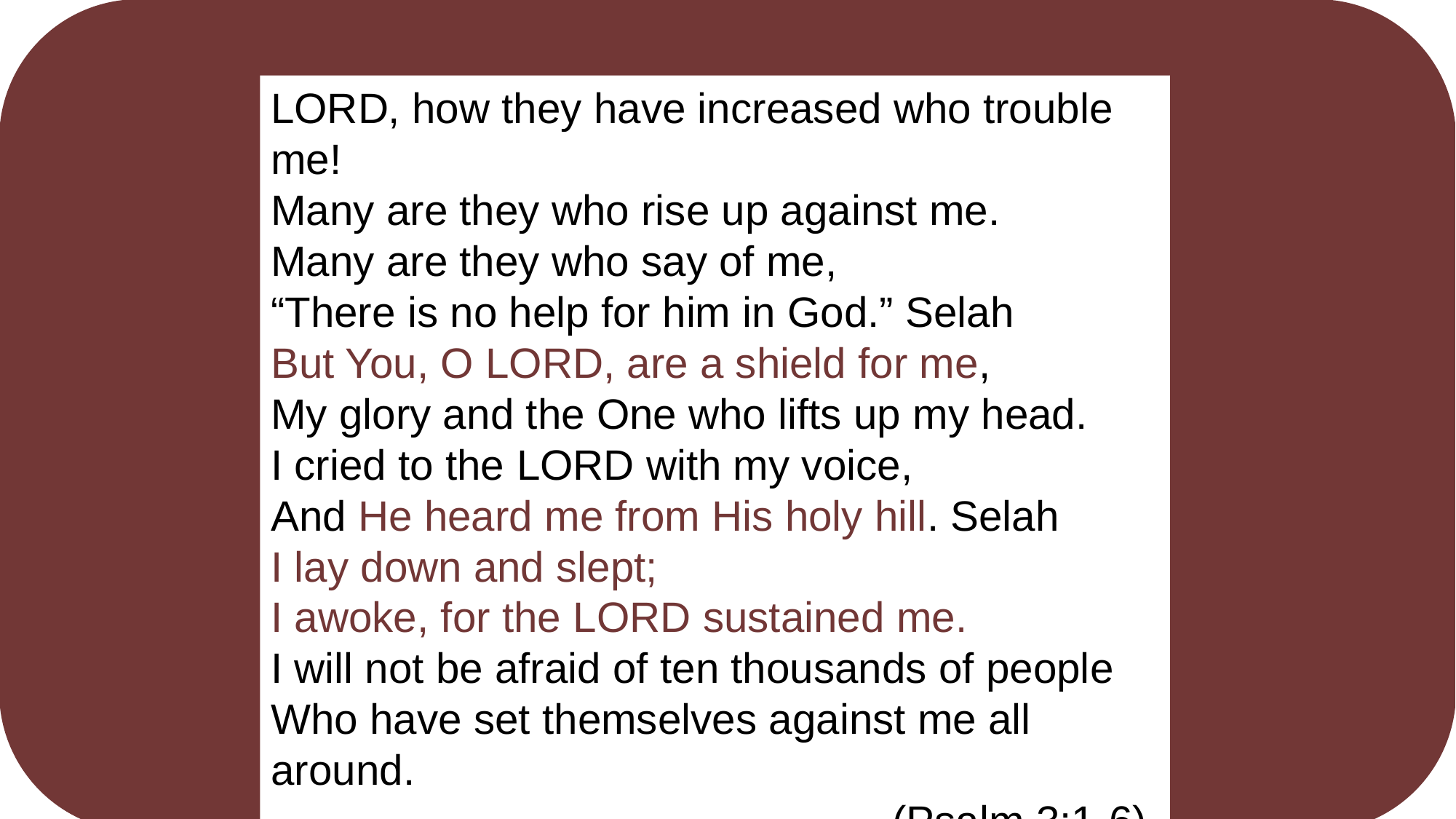

Lord, how they have increased who trouble me!
Many are they who rise up against me.
Many are they who say of me,
“There is no help for him in God.” Selah
But You, O Lord, are a shield for me,
My glory and the One who lifts up my head.
I cried to the Lord with my voice,
And He heard me from His holy hill. Selah
I lay down and slept;
I awoke, for the Lord sustained me.
I will not be afraid of ten thousands of people
Who have set themselves against me all around.
(Psalm 3:1-6).